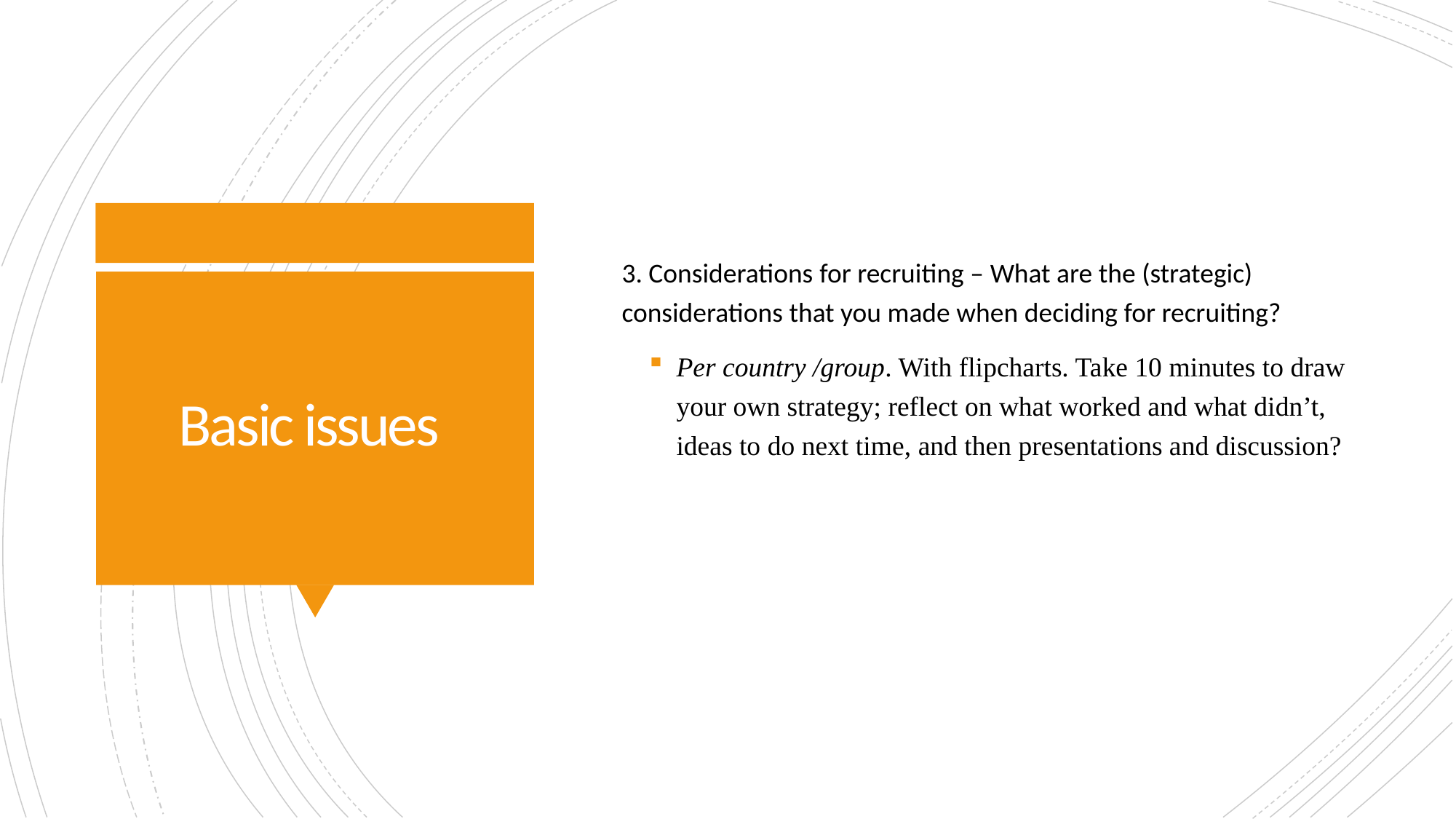

3. Considerations for recruiting – What are the (strategic) considerations that you made when deciding for recruiting?
Per country /group. With flipcharts. Take 10 minutes to draw your own strategy; reflect on what worked and what didn’t, ideas to do next time, and then presentations and discussion?

# Basic issues